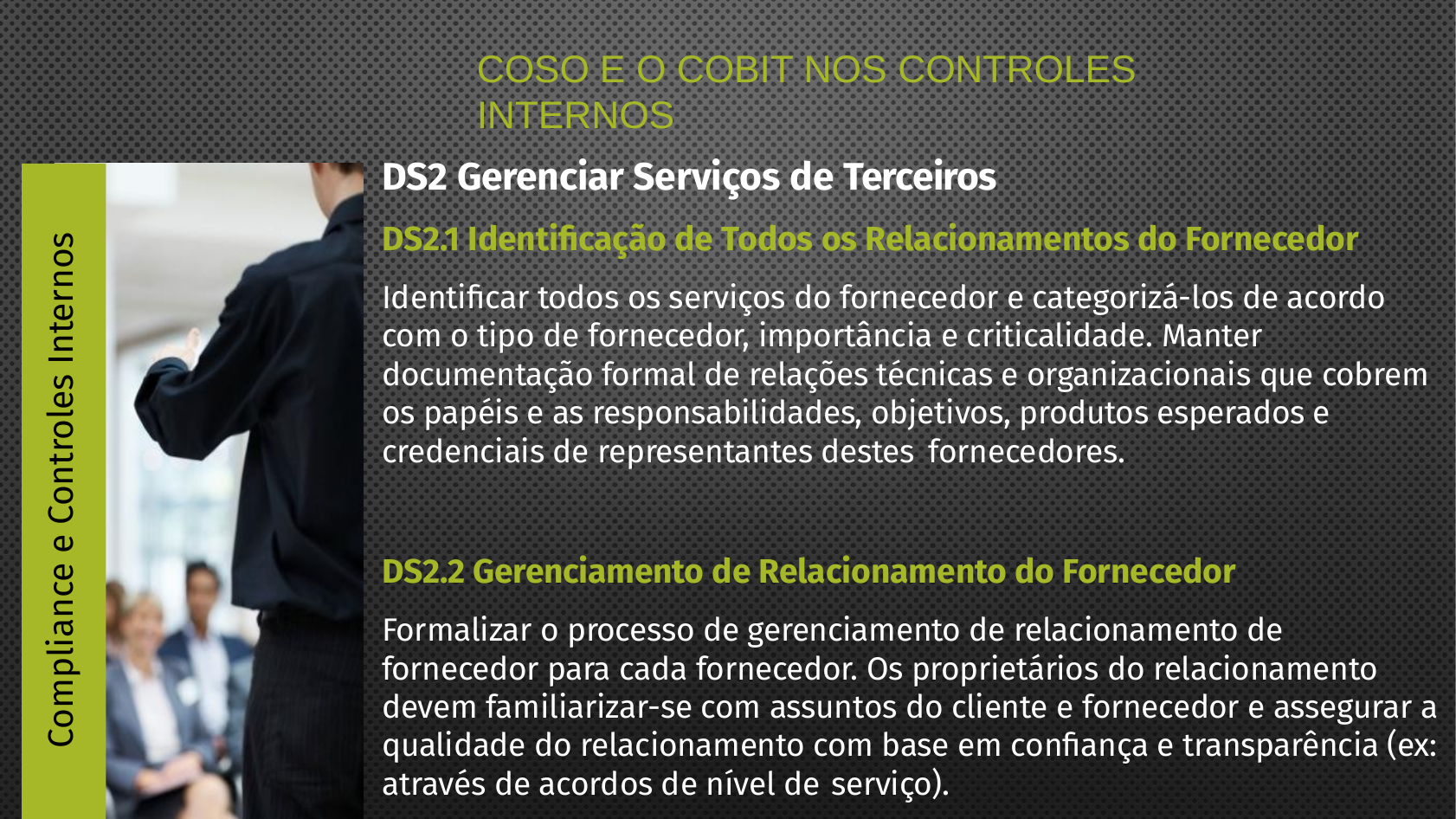

# COSO e o COBIT nos controles Internos
DS2 Gerenciar Serviços de Terceiros
DS2.1 Identificação de Todos os Relacionamentos do Fornecedor
Identificar todos os serviços do fornecedor e categorizá-los de acordo  com o tipo de fornecedor, importância e criticalidade. Manter  documentação formal de relações técnicas e organizacionais que cobrem  os papéis e as responsabilidades, objetivos, produtos esperados e  credenciais de representantes destes fornecedores.

DS2.2 Gerenciamento de Relacionamento do Fornecedor
Formalizar o processo de gerenciamento de relacionamento de  fornecedor para cada fornecedor. Os proprietários do relacionamento  devem familiarizar-se com assuntos do cliente e fornecedor e assegurar a  qualidade do relacionamento com base em confiança e transparência (ex:  através de acordos de nível de serviço).

Compliance e Controles Internos